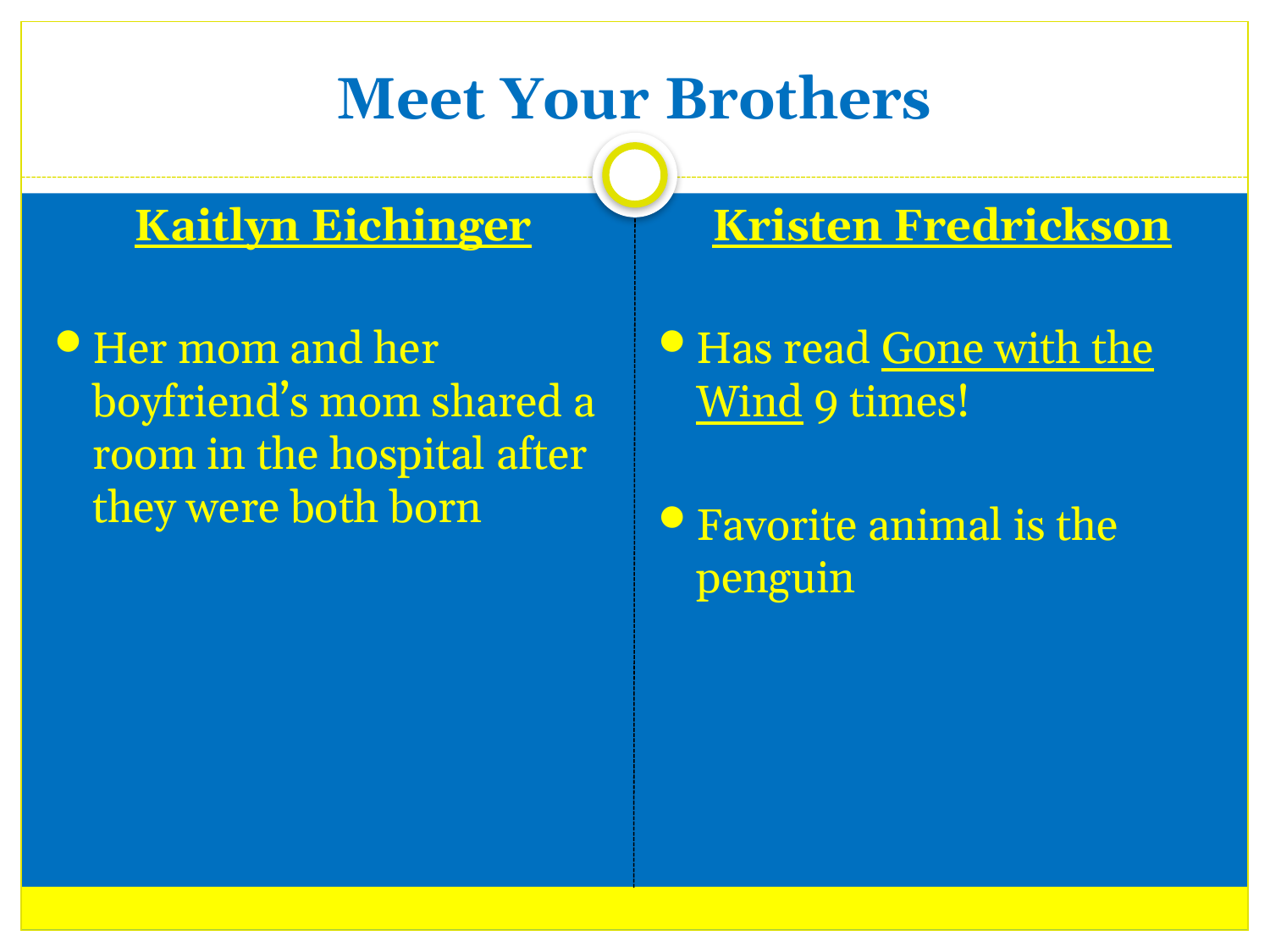

# Meet Your Brothers
Kaitlyn Eichinger

Her mom and her boyfriend’s mom shared a room in the hospital after they were both born
Kristen Fredrickson

Has read Gone with the Wind 9 times!

Favorite animal is the penguin